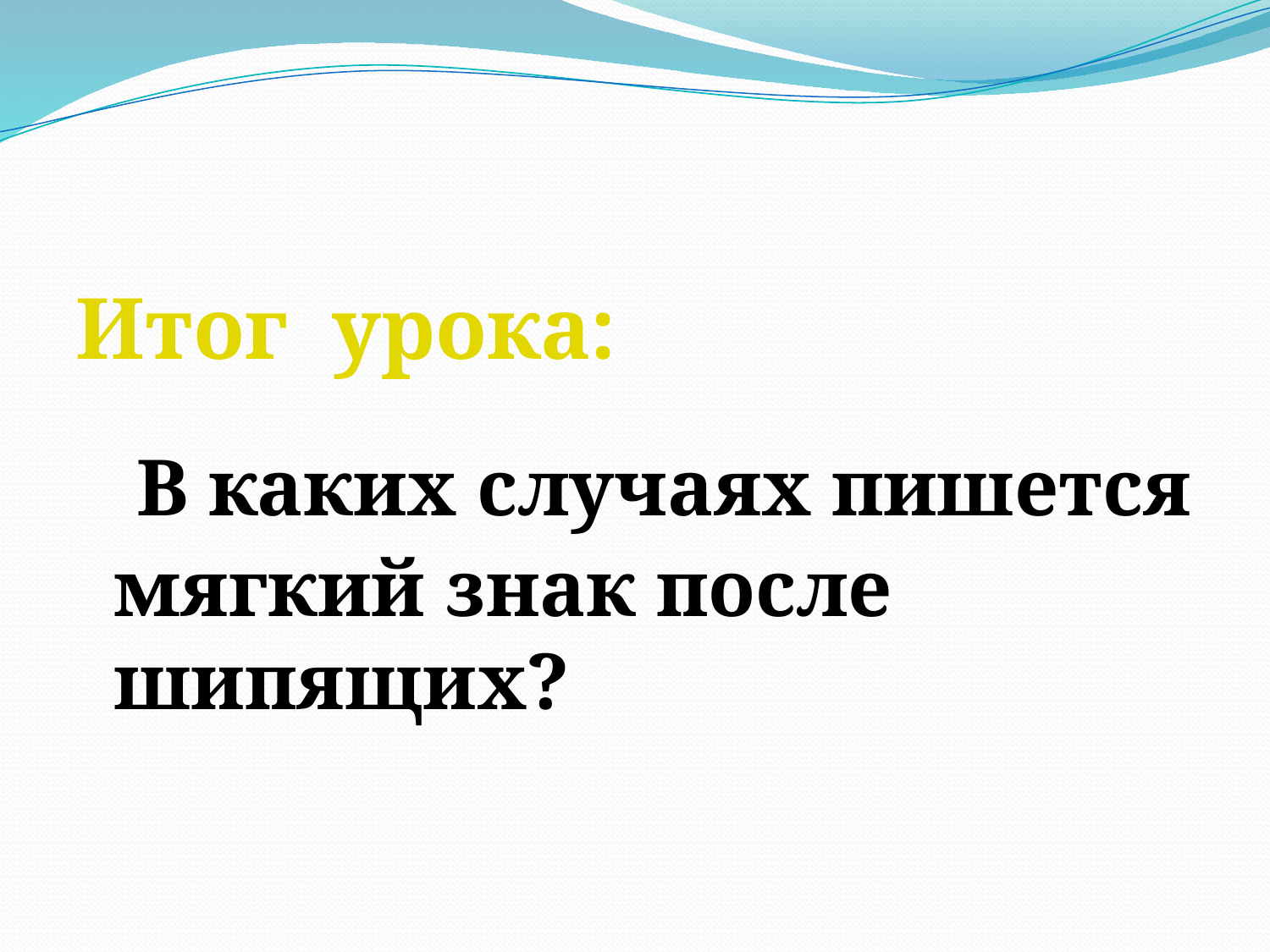

#
Итог  урока:
  В каких случаях пишется мягкий знак после шипящих?